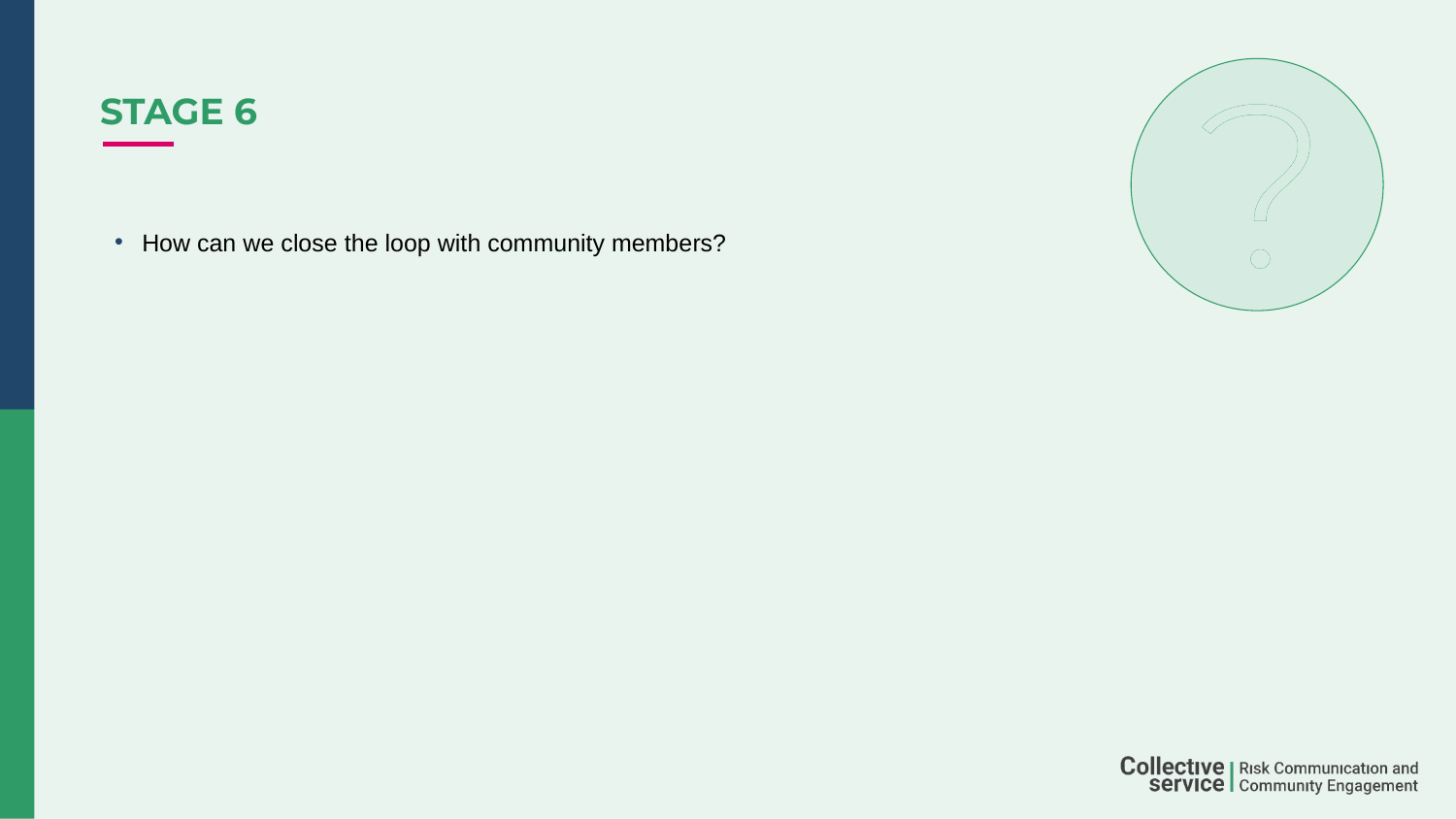

# STAGE 6
How can we close the loop with community members?